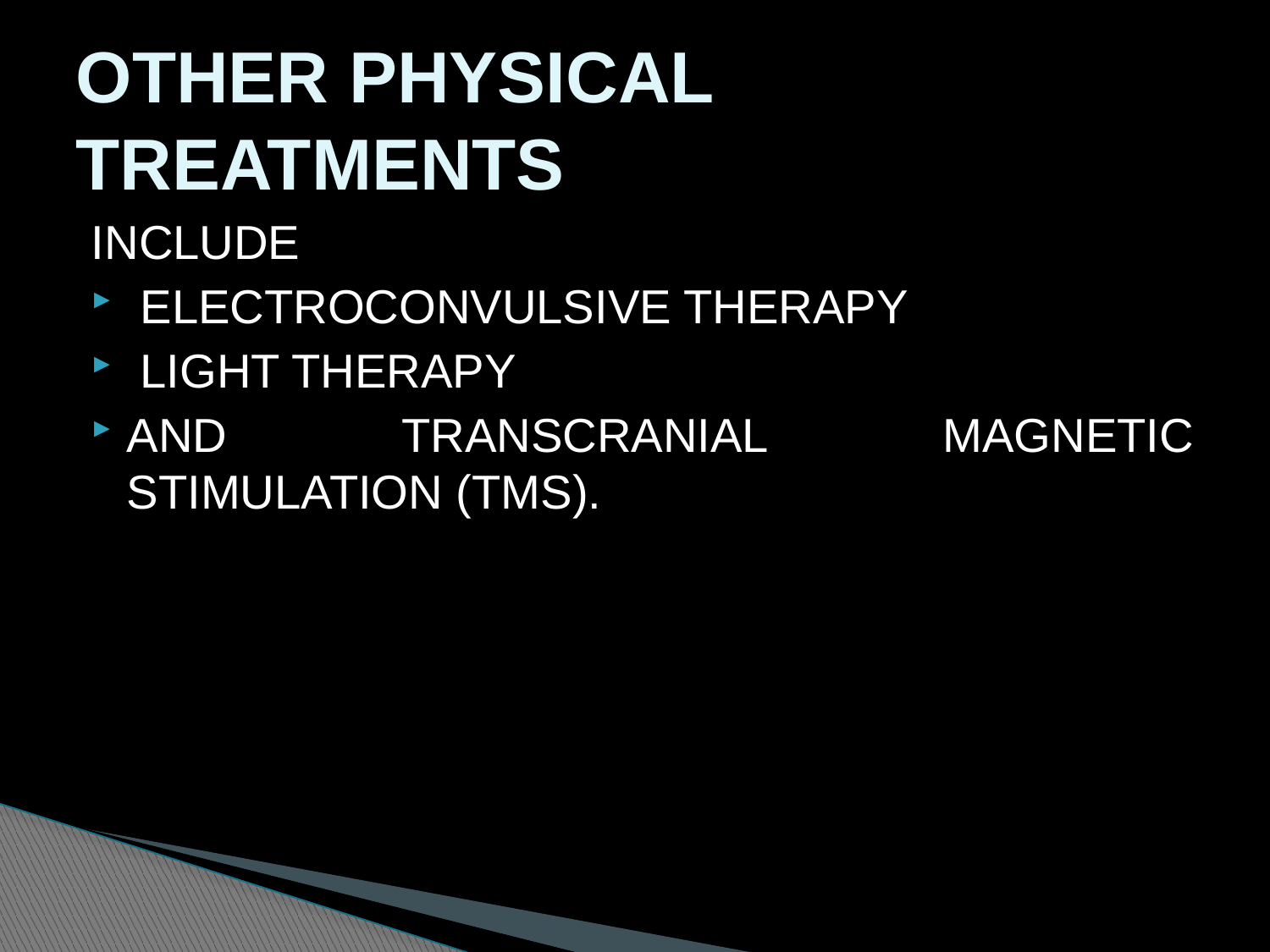

# OTHER PHYSICAL TREATMENTS
INCLUDE
 ELECTROCONVULSIVE THERAPY
 LIGHT THERAPY
AND TRANSCRANIAL MAGNETIC STIMULATION (TMS).